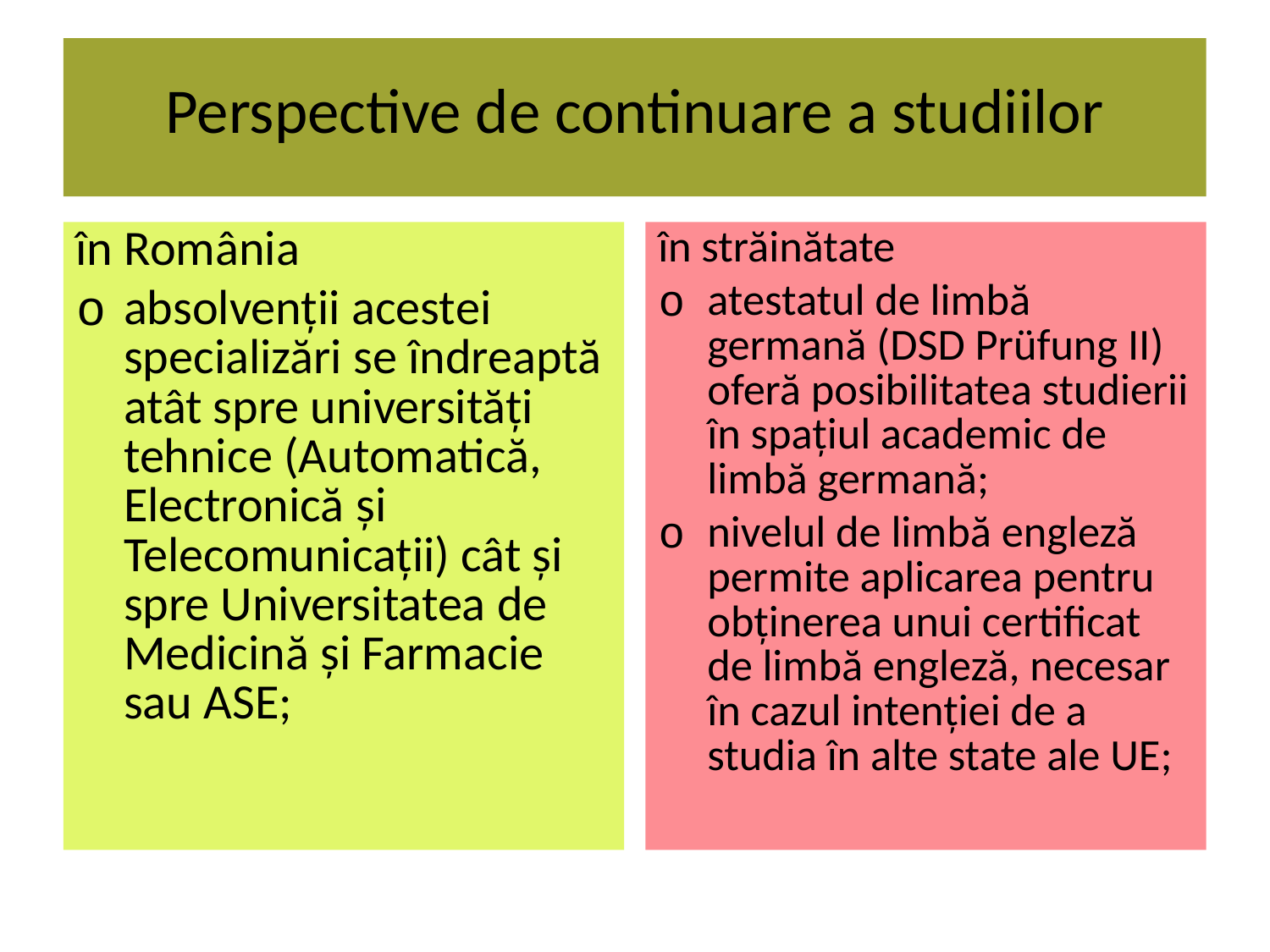

Perspective de continuare a studiilor
în România
absolvenţii acestei specializări se îndreaptă atât spre universităţi tehnice (Automatică, Electronică şi Telecomunicaţii) cât şi spre Universitatea de Medicină şi Farmacie sau ASE;
în străinătate
atestatul de limbă germană (DSD Prüfung II) oferă posibilitatea studierii în spaţiul academic de limbă germană;
nivelul de limbă engleză permite aplicarea pentru obţinerea unui certificat de limbă engleză, necesar în cazul intenţiei de a studia în alte state ale UE;